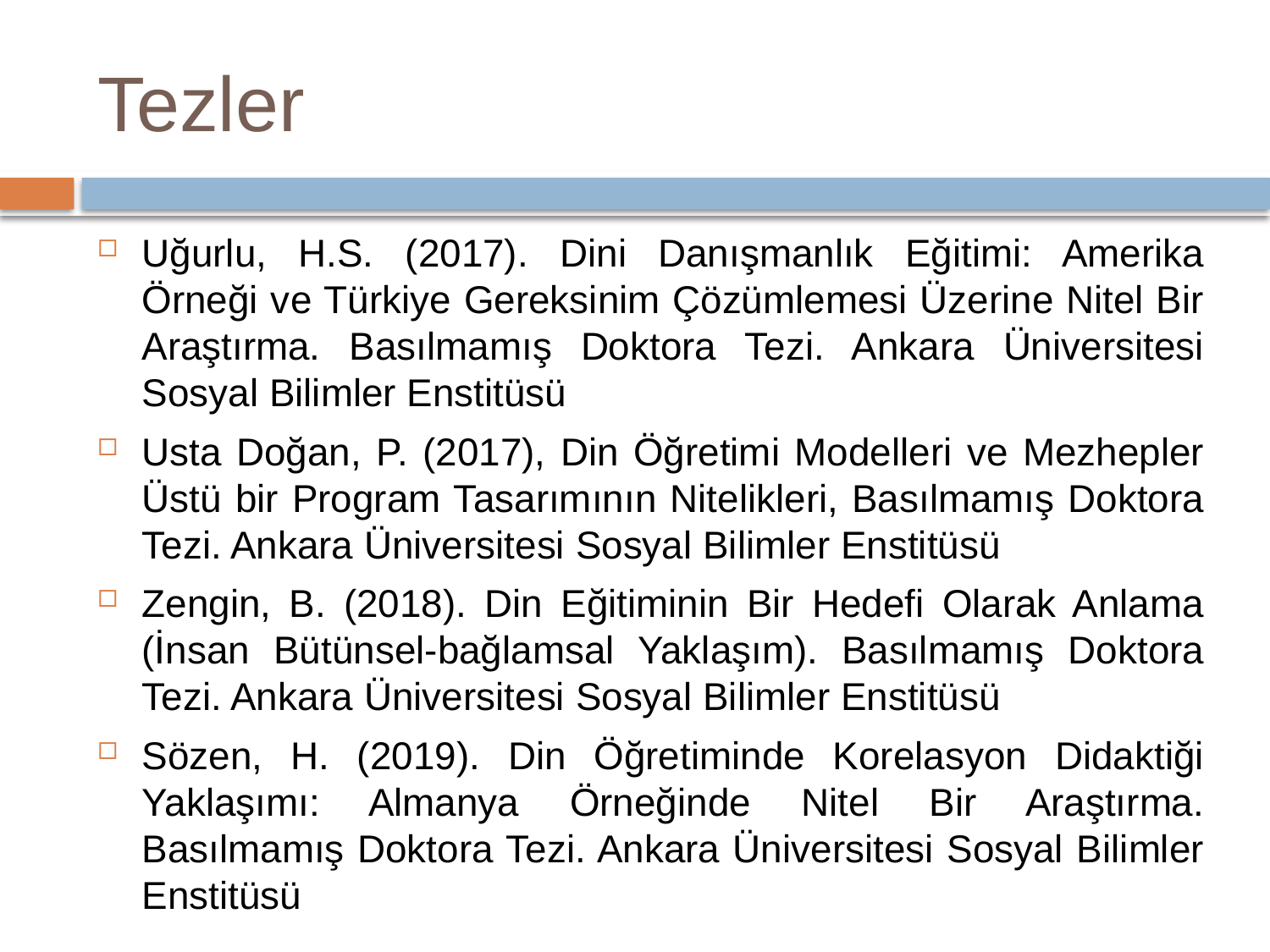

# Tezler
Uğurlu, H.S. (2017). Dini Danışmanlık Eğitimi: Amerika Örneği ve Türkiye Gereksinim Çözümlemesi Üzerine Nitel Bir Araştırma. Basılmamış Doktora Tezi. Ankara Üniversitesi Sosyal Bilimler Enstitüsü
Usta Doğan, P. (2017), Din Öğretimi Modelleri ve Mezhepler Üstü bir Program Tasarımının Nitelikleri, Basılmamış Doktora Tezi. Ankara Üniversitesi Sosyal Bilimler Enstitüsü
Zengin, B. (2018). Din Eğitiminin Bir Hedefi Olarak Anlama (İnsan Bütünsel-bağlamsal Yaklaşım). Basılmamış Doktora Tezi. Ankara Üniversitesi Sosyal Bilimler Enstitüsü
Sözen, H. (2019). Din Öğretiminde Korelasyon Didaktiği Yaklaşımı: Almanya Örneğinde Nitel Bir Araştırma. Basılmamış Doktora Tezi. Ankara Üniversitesi Sosyal Bilimler Enstitüsü